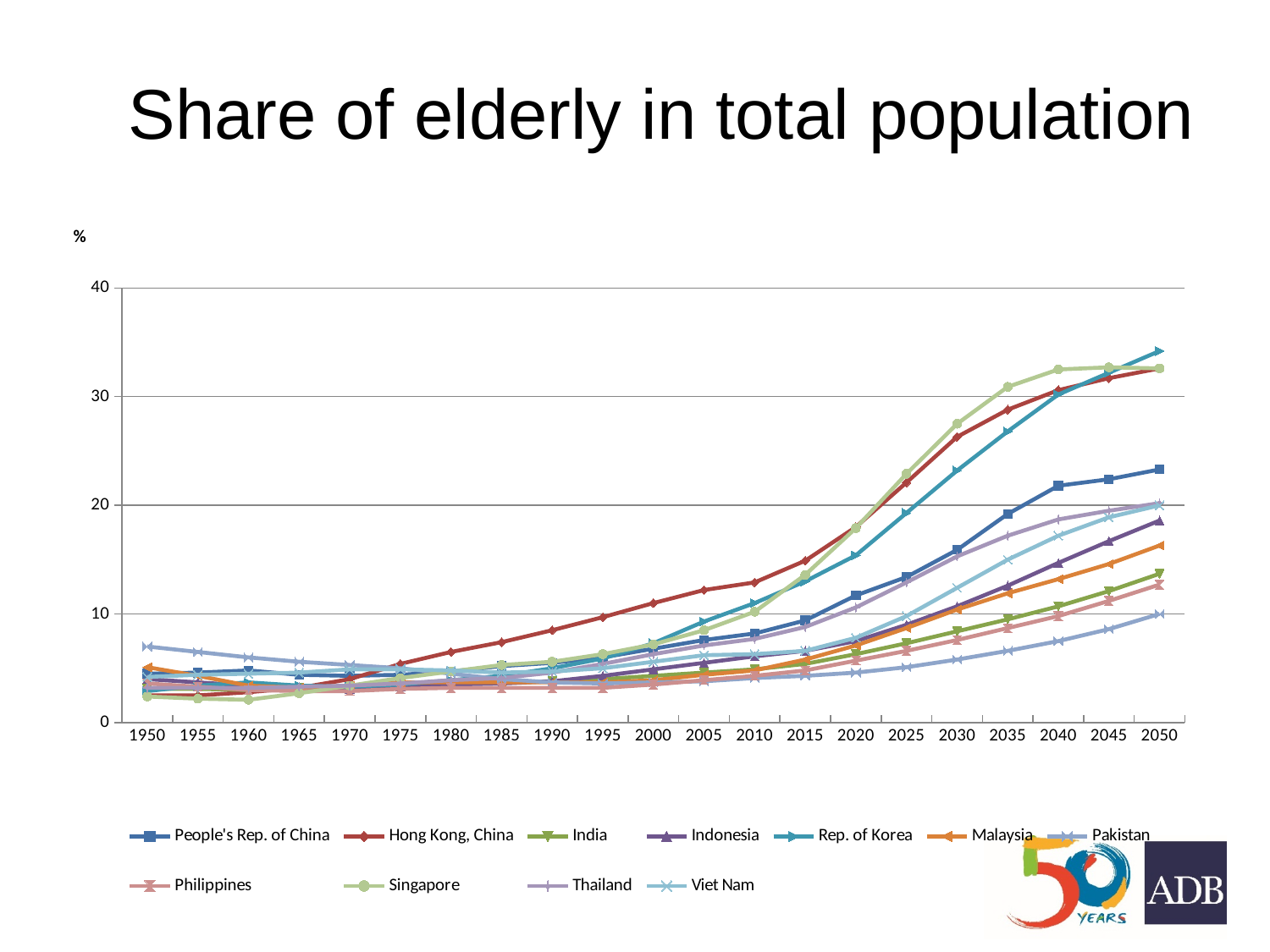

# Share of elderly in total population

### Chart

| Category | People's Rep. of China | Hong Kong, China | India | Indonesia | Rep. of Korea | Malaysia | Pakistan | Philippines | Singapore | Thailand | Viet Nam |
|---|---|---|---|---|---|---|---|---|---|---|---|
| 1950 | 4.5 | 2.5 | 3.1 | 4.0 | 2.9 | 5.1 | 7.0 | 3.6 | 2.4 | 3.2 | 4.2 |
| 1955 | 4.6 | 2.5 | 3.1 | 3.7 | 3.4 | 4.3 | 6.5 | 3.3 | 2.2 | 3.2 | 4.4 |
| 1960 | 4.8 | 2.8 | 3.0 | 3.4 | 3.7 | 3.4 | 6.0 | 3.0 | 2.1 | 3.2 | 4.5 |
| 1965 | 4.4 | 3.2 | 3.2 | 3.1 | 3.4 | 3.2 | 5.6 | 2.9 | 2.7 | 3.3 | 4.6 |
| 1970 | 4.3 | 4.0 | 3.3 | 3.1 | 3.3 | 3.4 | 5.3 | 2.9 | 3.4 | 3.4 | 4.9 |
| 1975 | 4.4 | 5.4 | 3.4 | 3.3 | 3.5 | 3.7 | 5.0 | 3.1 | 4.1 | 3.6 | 4.9 |
| 1980 | 4.7 | 6.5 | 3.6 | 3.5 | 3.9 | 3.7 | 4.5 | 3.2 | 4.7 | 3.9 | 4.8 |
| 1985 | 5.2 | 7.4 | 3.7 | 3.6 | 4.3 | 3.7 | 4.0 | 3.2 | 5.3 | 4.1 | 4.6 |
| 1990 | 5.5 | 8.5 | 3.8 | 3.8 | 5.0 | 3.7 | 3.7 | 3.2 | 5.6 | 4.6 | 4.7 |
| 1995 | 6.0 | 9.700000000000001 | 4.0 | 4.3 | 5.9 | 3.7 | 3.6 | 3.2 | 6.3 | 5.4 | 5.0 |
| 2000 | 6.8 | 11.0 | 4.3 | 4.9 | 7.3 | 3.9 | 3.7 | 3.5 | 7.2 | 6.3 | 5.6 |
| 2005 | 7.6 | 12.2 | 4.6 | 5.5 | 9.3 | 4.4 | 3.8 | 3.9 | 8.5 | 7.1 | 6.2 |
| 2010 | 8.200000000000001 | 12.9 | 4.9 | 6.1 | 11.0 | 4.8 | 4.1 | 4.3 | 10.200000000000001 | 7.7 | 6.3 |
| 2015 | 9.4 | 14.9 | 5.4 | 6.6 | 13.0 | 5.8 | 4.3 | 4.8 | 13.6 | 8.8 | 6.6 |
| 2020 | 11.7 | 18.0 | 6.3 | 7.5 | 15.4 | 7.1 | 4.6 | 5.7 | 17.9 | 10.6 | 7.8 |
| 2025 | 13.4 | 22.1 | 7.3 | 9.0 | 19.3 | 8.700000000000001 | 5.1 | 6.6 | 22.9 | 12.9 | 9.8 |
| 2030 | 15.9 | 26.3 | 8.4 | 10.7 | 23.2 | 10.4 | 5.8 | 7.6 | 27.5 | 15.3 | 12.4 |
| 2035 | 19.2 | 28.8 | 9.5 | 12.6 | 26.8 | 11.9 | 6.6 | 8.700000000000001 | 30.9 | 17.2 | 15.0 |
| 2040 | 21.8 | 30.6 | 10.7 | 14.7 | 30.2 | 13.2 | 7.5 | 9.8 | 32.5 | 18.7 | 17.2 |
| 2045 | 22.4 | 31.7 | 12.1 | 16.7 | 32.2 | 14.6 | 8.6 | 11.2 | 32.7 | 19.5 | 18.9 |
| 2050 | 23.3 | 32.6 | 13.7 | 18.6 | 34.2 | 16.3 | 10.0 | 12.7 | 32.6 | 20.2 | 20.0 |